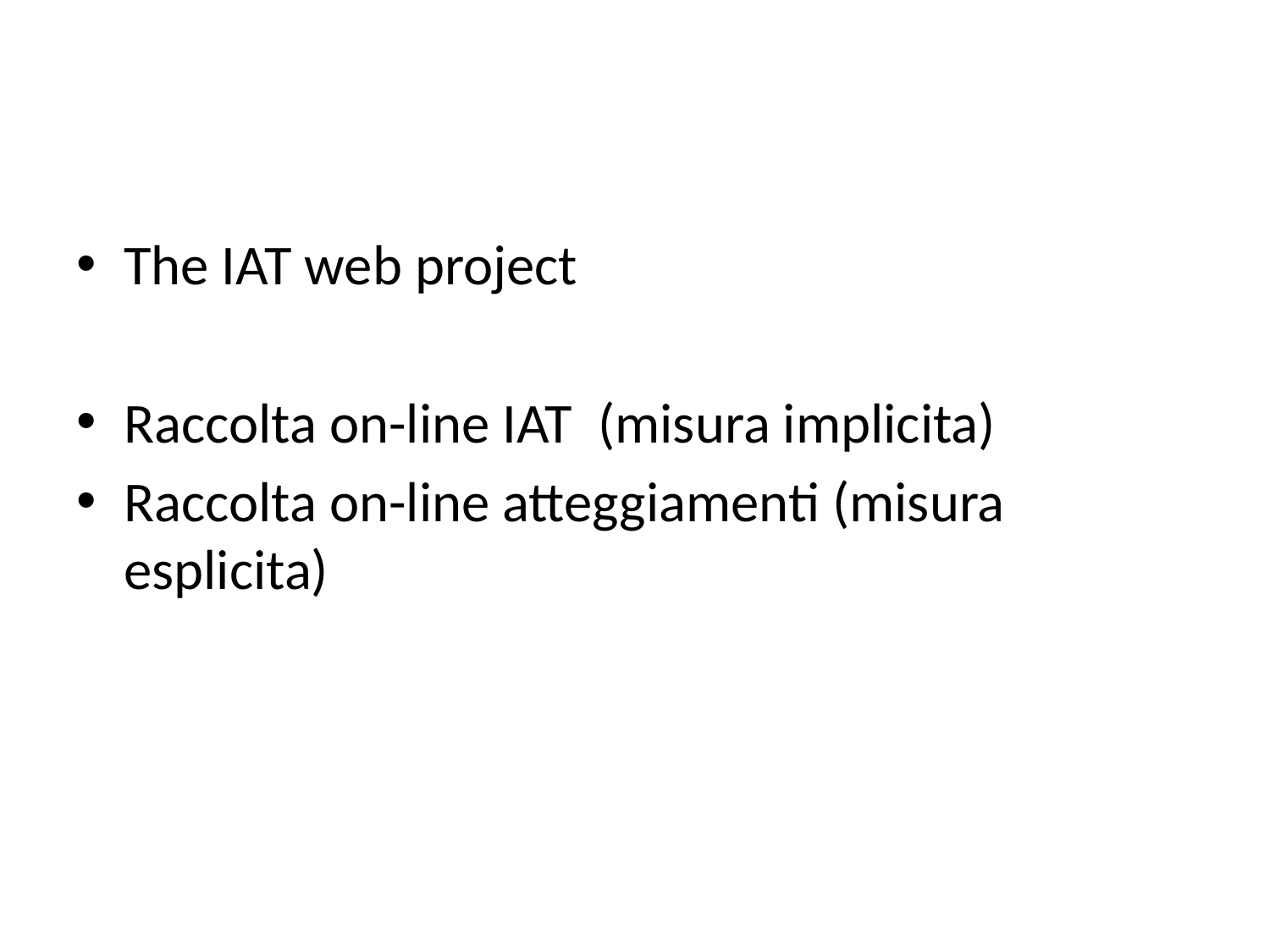

#
The IAT web project

Raccolta on-line IAT  (misura implicita)
Raccolta on-line atteggiamenti (misura esplicita)